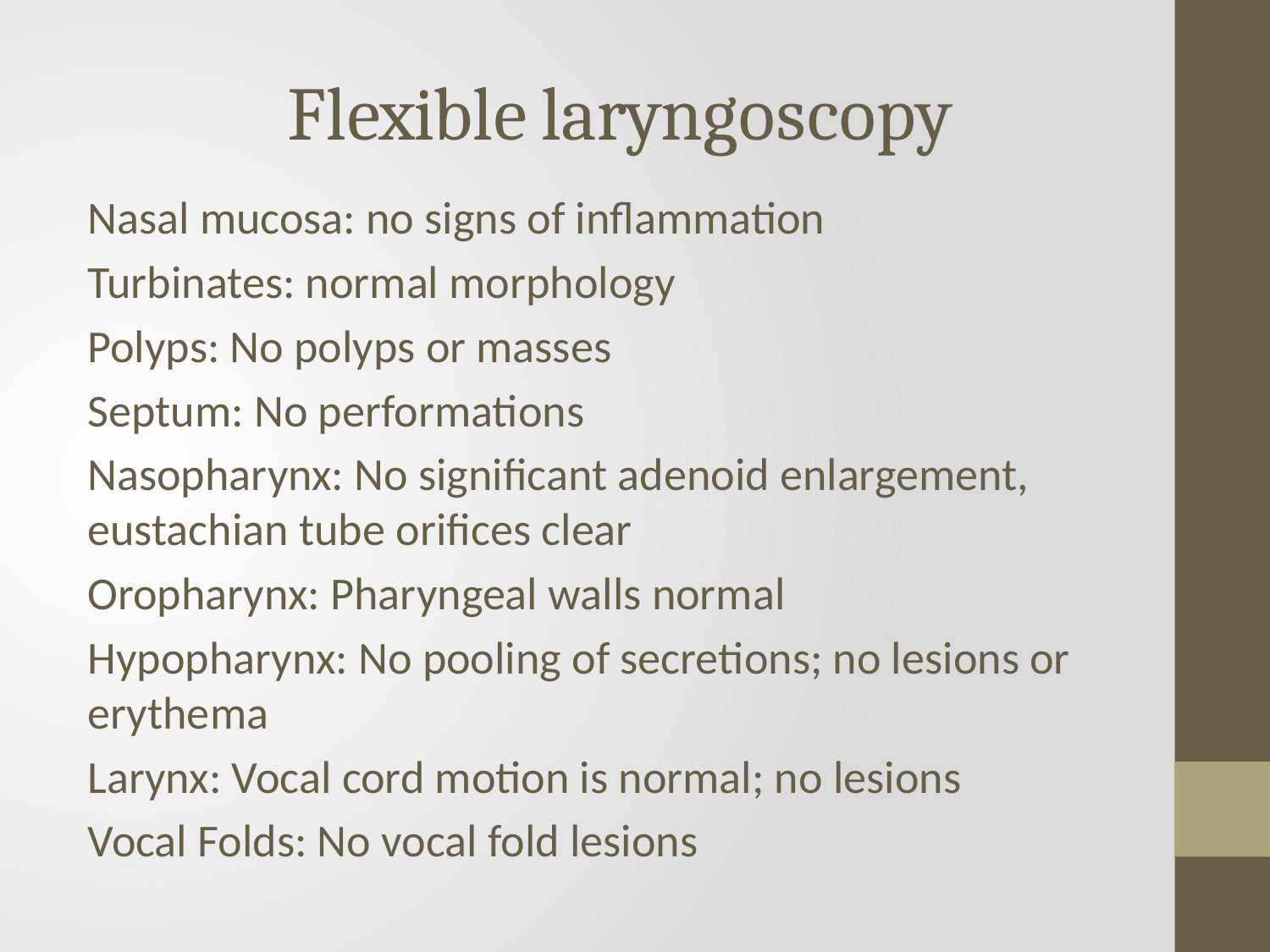

# Flexible laryngoscopy
Nasal mucosa: no signs of inflammation
Turbinates: normal morphology
Polyps: No polyps or masses
Septum: No performations
Nasopharynx: No significant adenoid enlargement, eustachian tube orifices clear
Oropharynx: Pharyngeal walls normal
Hypopharynx: No pooling of secretions; no lesions or erythema
Larynx: Vocal cord motion is normal; no lesions
Vocal Folds: No vocal fold lesions